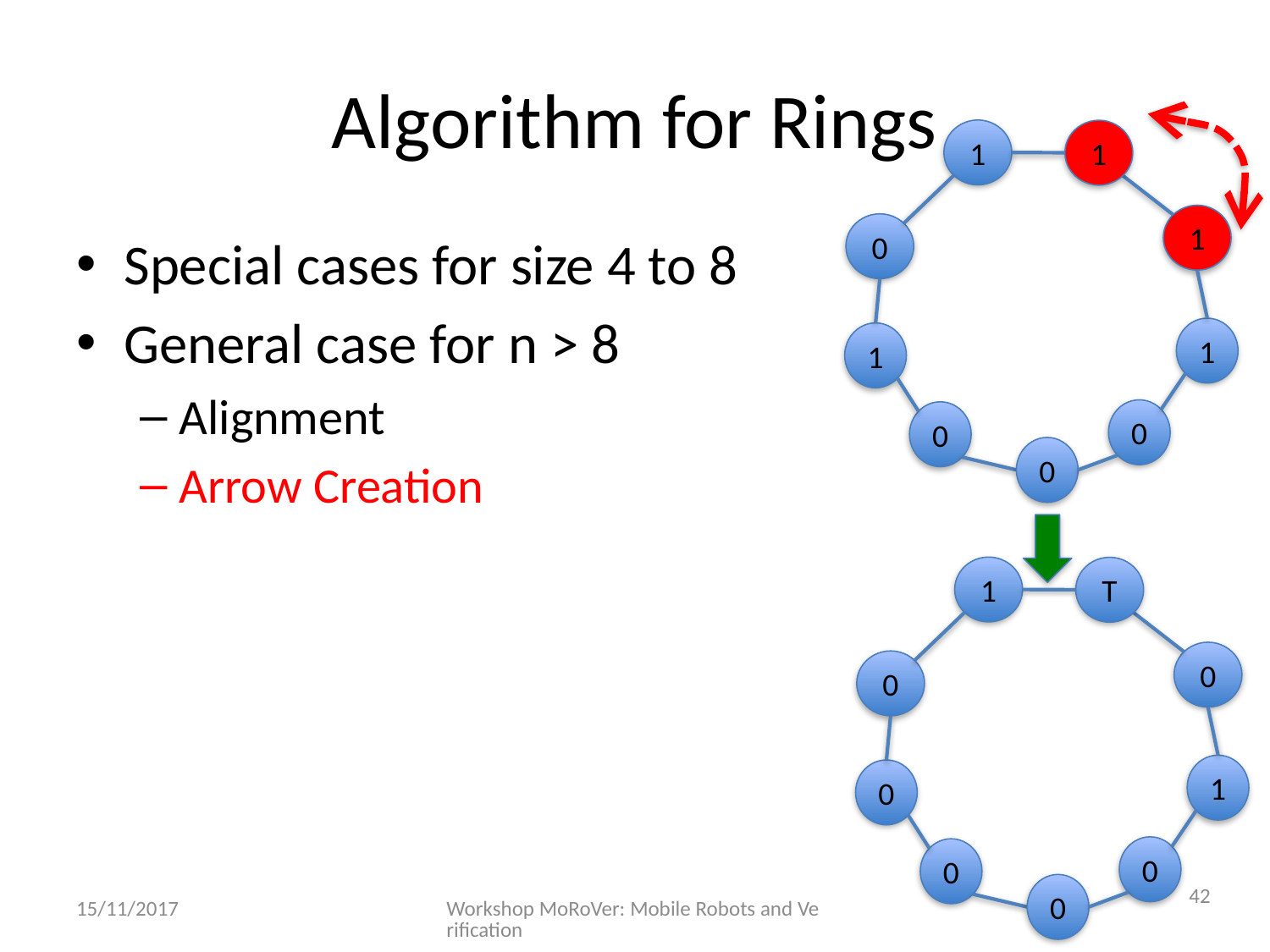

# Algorithm for Rings

1
1
1
0
Special cases for size 4 to 8
General case for n > 8
Alignment
Arrow Creation
1
1
0
0
0

1
T
0
0
1
0
0
0
42
0
15/11/2017
Workshop MoRoVer: Mobile Robots and Verification